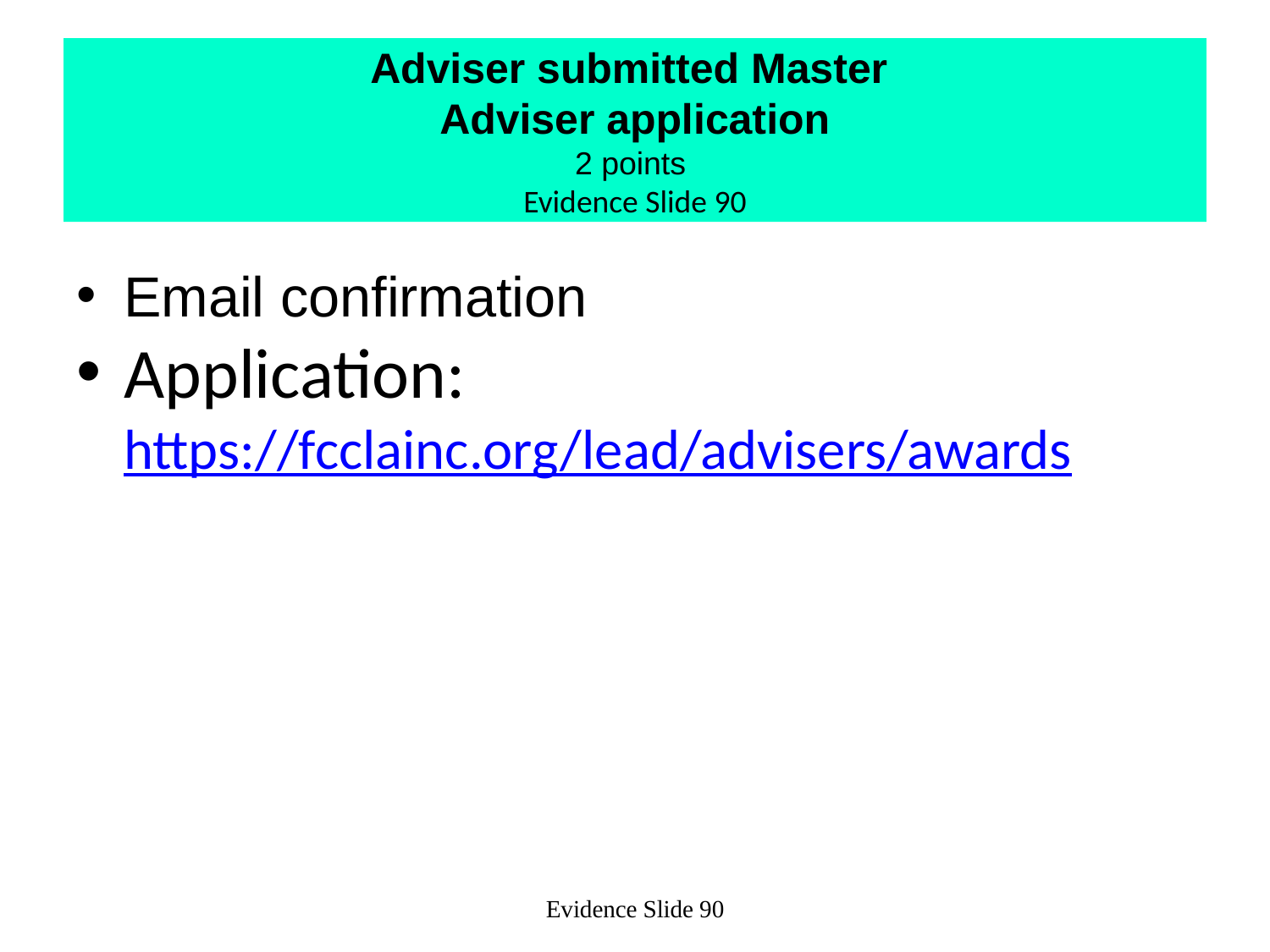

# Adviser submitted Master Adviser application 2 points Evidence Slide 90
Email confirmation
Application: https://fcclainc.org/lead/advisers/awards

Evidence Slide 90